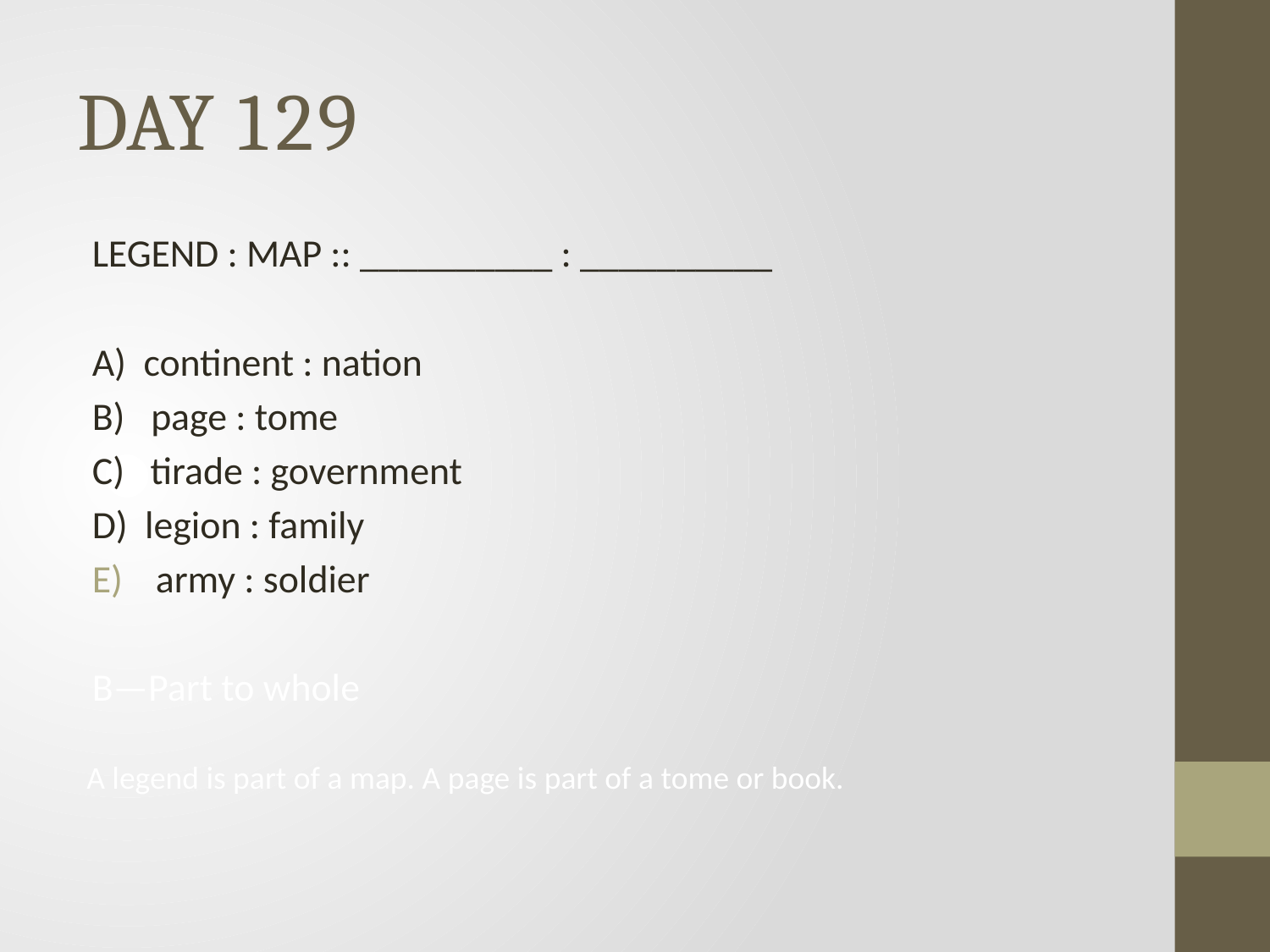

# DAY 129
LEGEND : MAP :: __________ : __________

A)  continent : nation
B)   page : tome
C)   tirade : government
D)  legion : family
army : soldier

B—Part to whole

A legend is part of a map. A page is part of a tome or book.